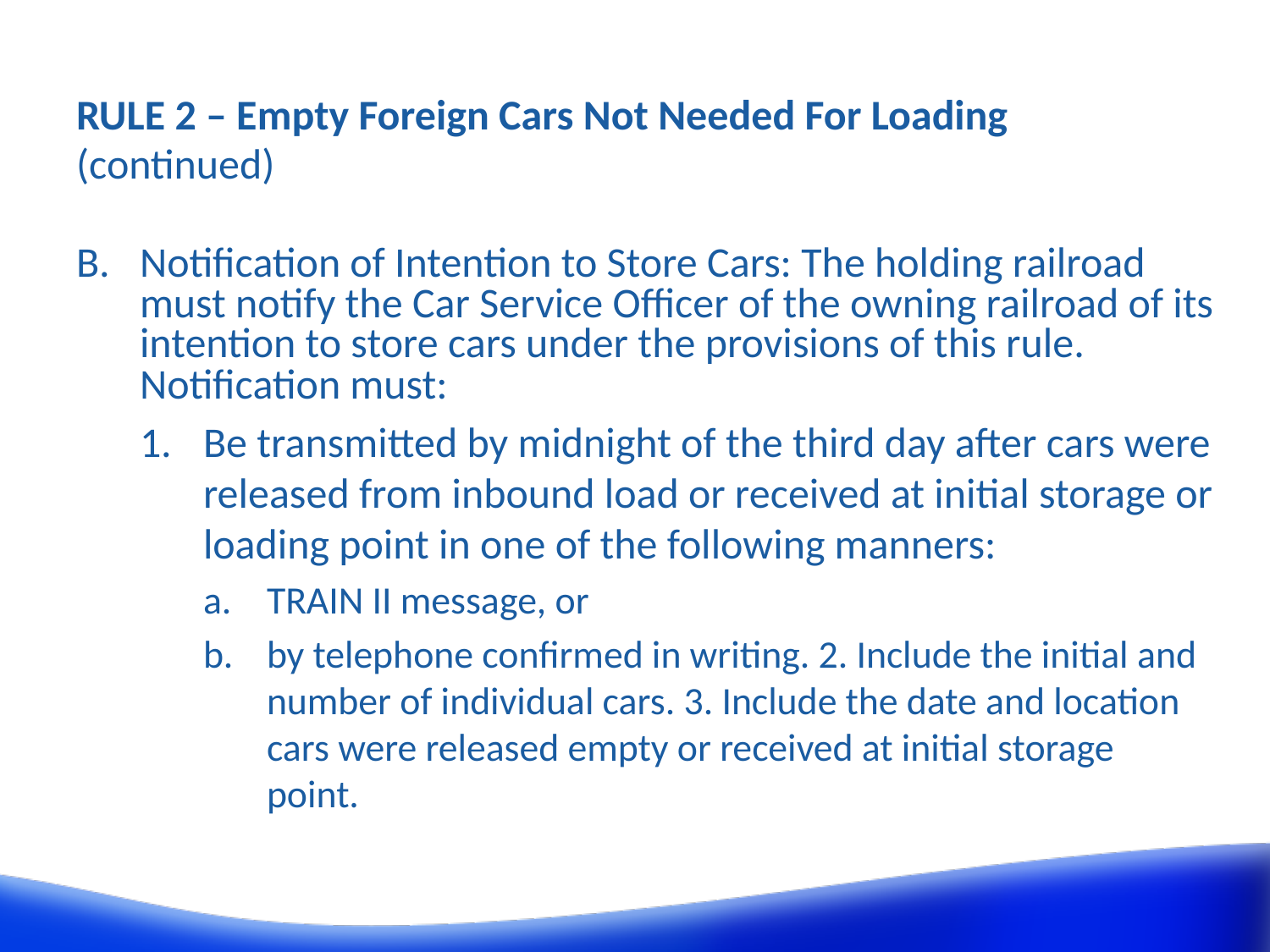

RULE 2 – Empty Foreign Cars Not Needed For Loading
(continued)

Notification of Intention to Store Cars: The holding railroad must notify the Car Service Officer of the owning railroad of its intention to store cars under the provisions of this rule. Notification must:
Be transmitted by midnight of the third day after cars were released from inbound load or received at initial storage or loading point in one of the following manners:
TRAIN II message, or
by telephone confirmed in writing. 2. Include the initial and number of individual cars. 3. Include the date and location cars were released empty or received at initial storage point.